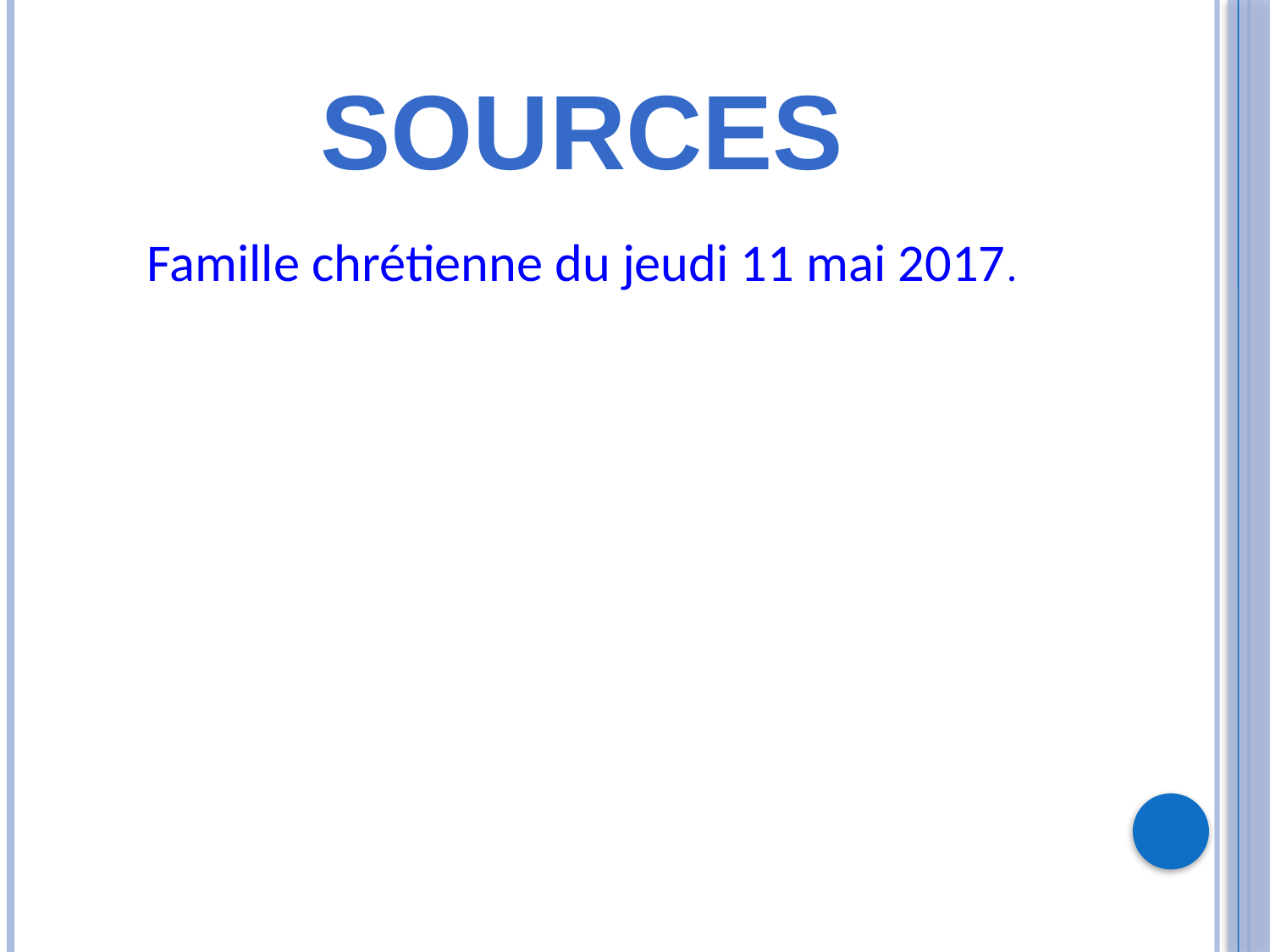

# SOURCES
Famille chrétienne du jeudi 11 mai 2017.